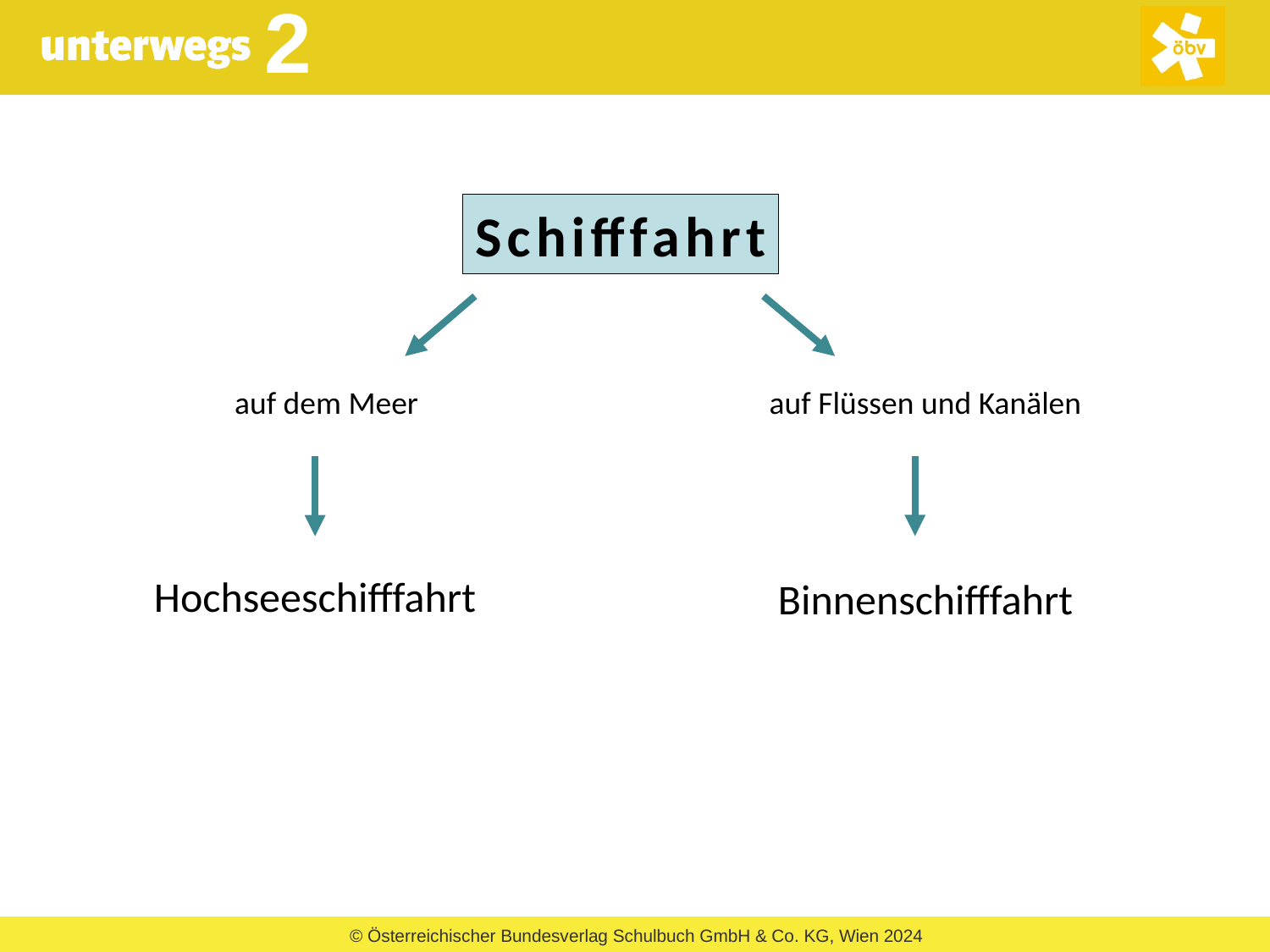

Schifffahrt
auf dem Meer
auf Flüssen und Kanälen
Hochseeschifffahrt
Binnenschifffahrt